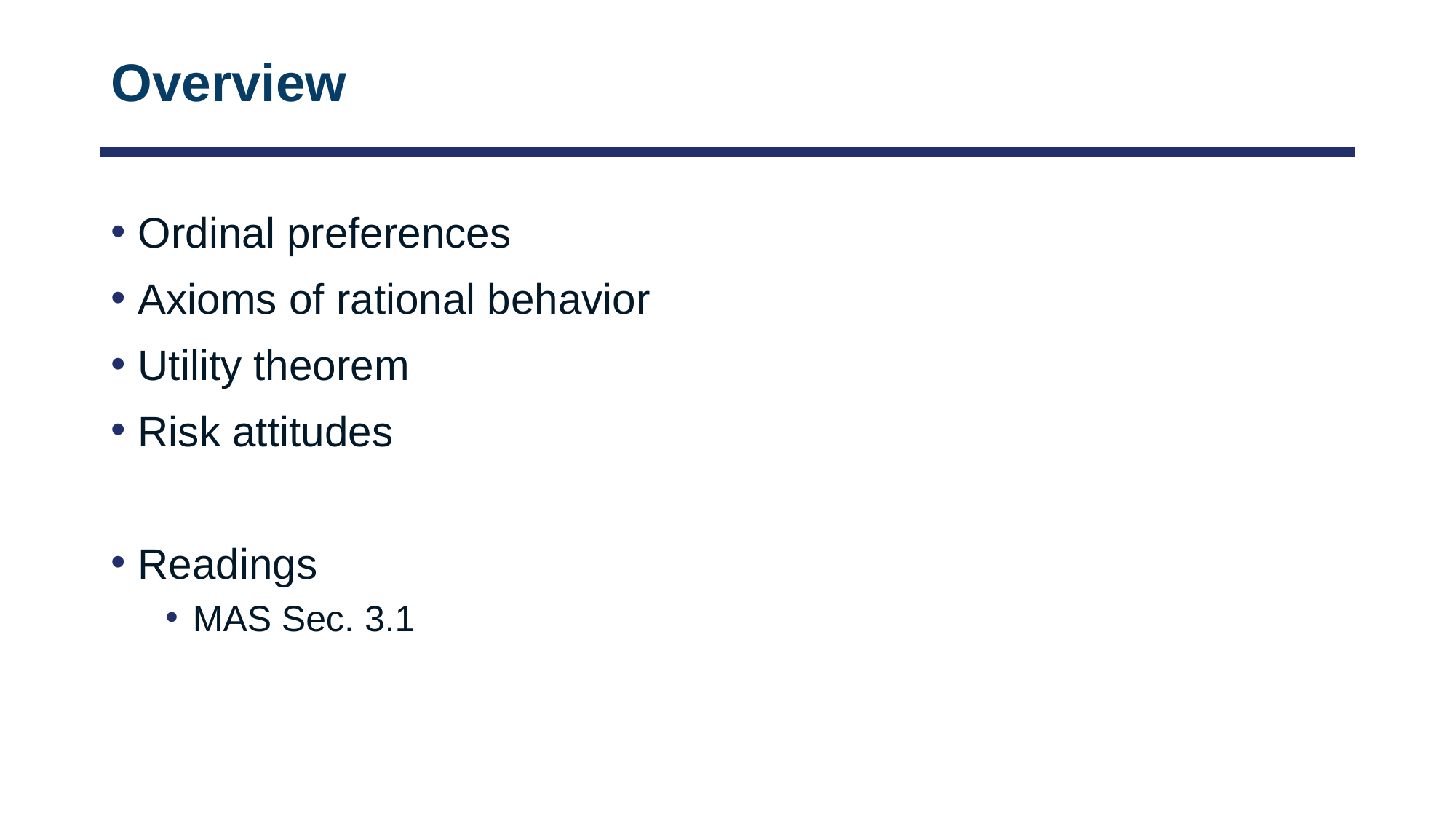

# Overview
Ordinal preferences
Axioms of rational behavior
Utility theorem
Risk attitudes

Readings
MAS Sec. 3.1